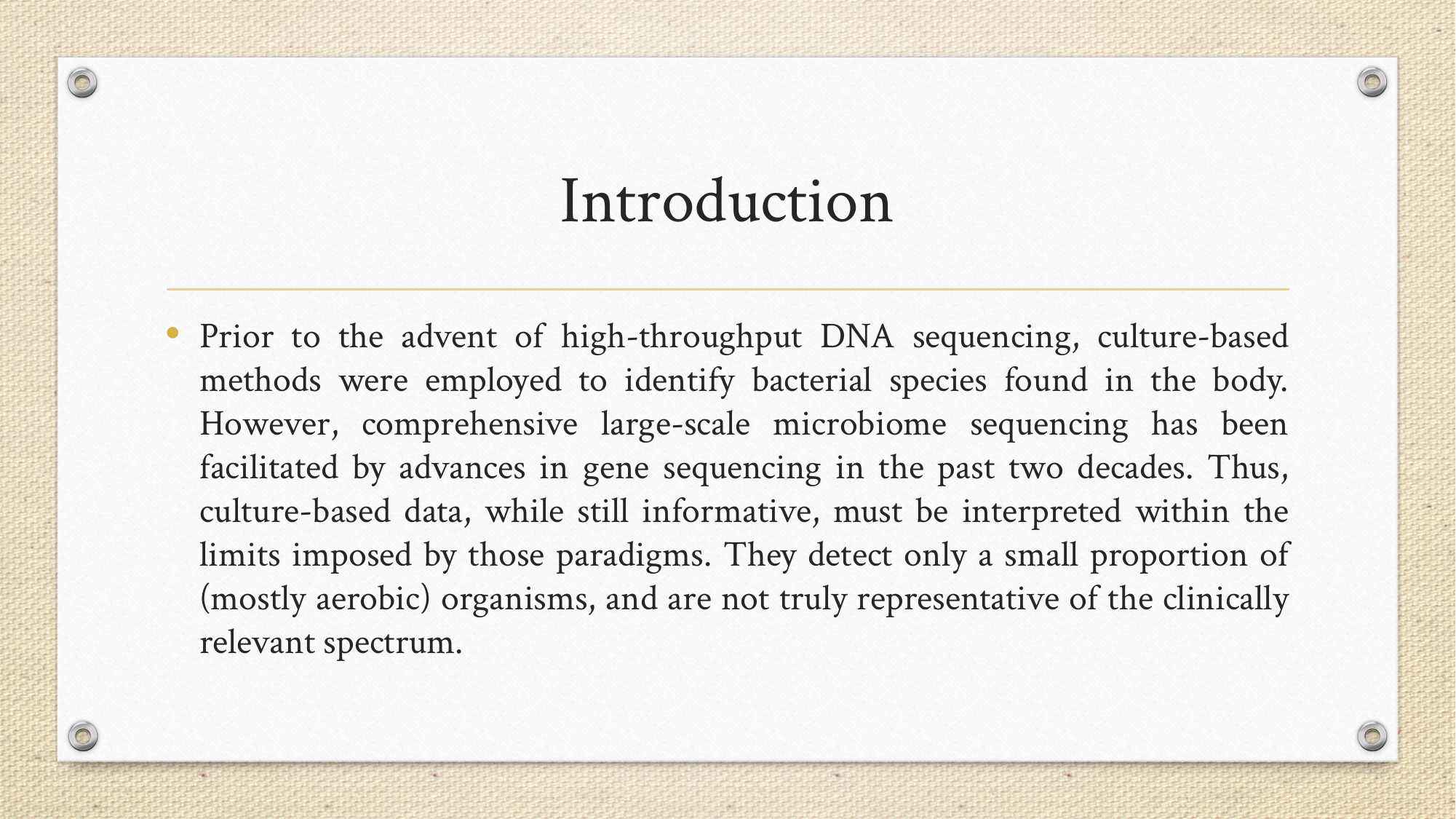

# Introduction
Prior to the advent of high-throughput DNA sequencing, culture-based methods were employed to identify bacterial species found in the body. However, comprehensive large-scale microbiome sequencing has been facilitated by advances in gene sequencing in the past two decades. Thus, culture-based data, while still informative, must be interpreted within the limits imposed by those paradigms. They detect only a small proportion of (mostly aerobic) organisms, and are not truly representative of the clinically relevant spectrum.